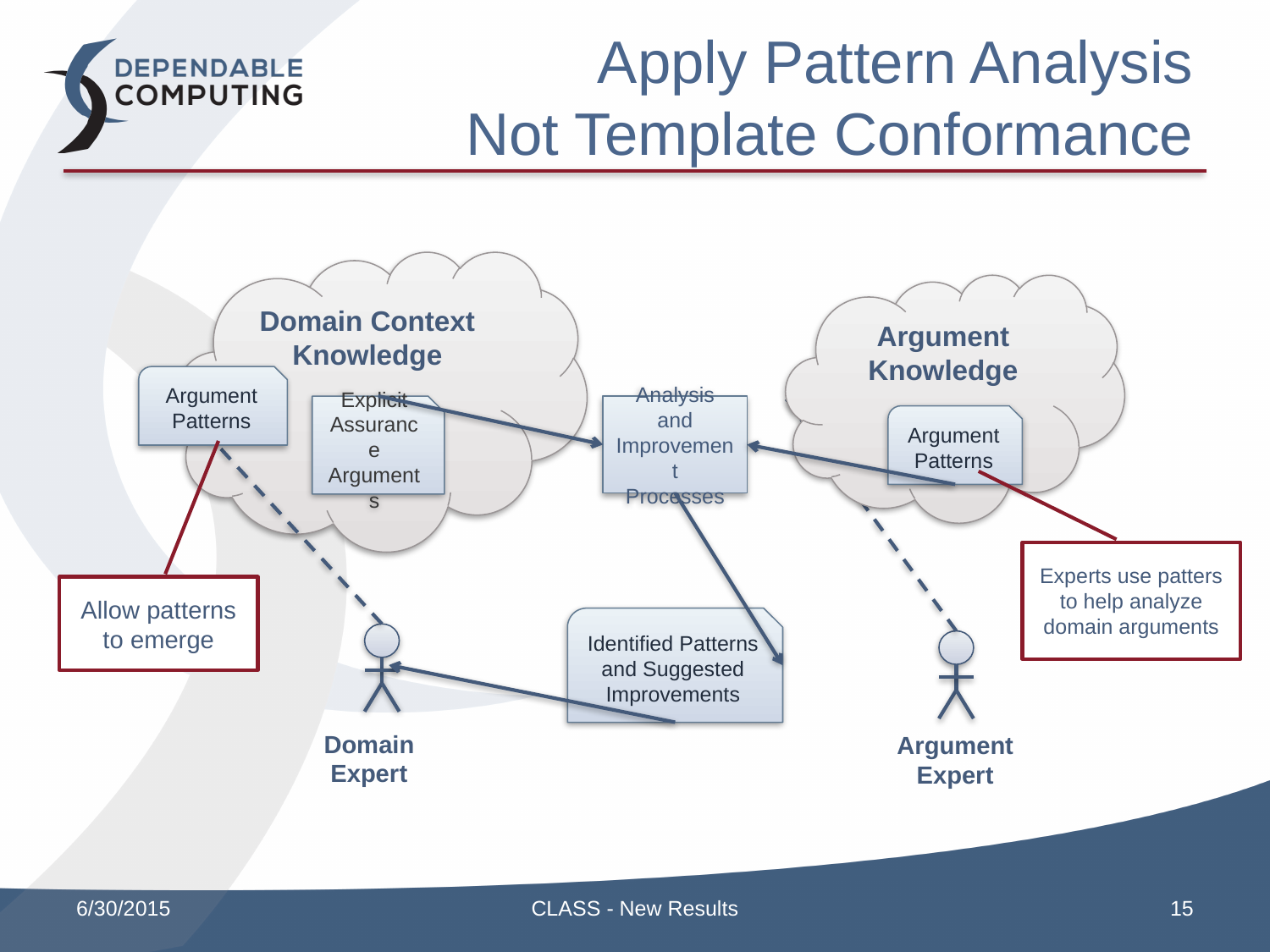

# Apply Pattern Analysis Not Template Conformance
Domain Context Knowledge
Argument Knowledge
Argument
Patterns
Explicit Assurance Arguments
Analysis and
Improvement
Processes
Argument
Patterns
Experts use patters to help analyze domain arguments
Allow patterns to emerge
Identified Patterns and Suggested
Improvements

Domain
Expert
Argument
Expert
6/30/2015
CLASS - New Results
15